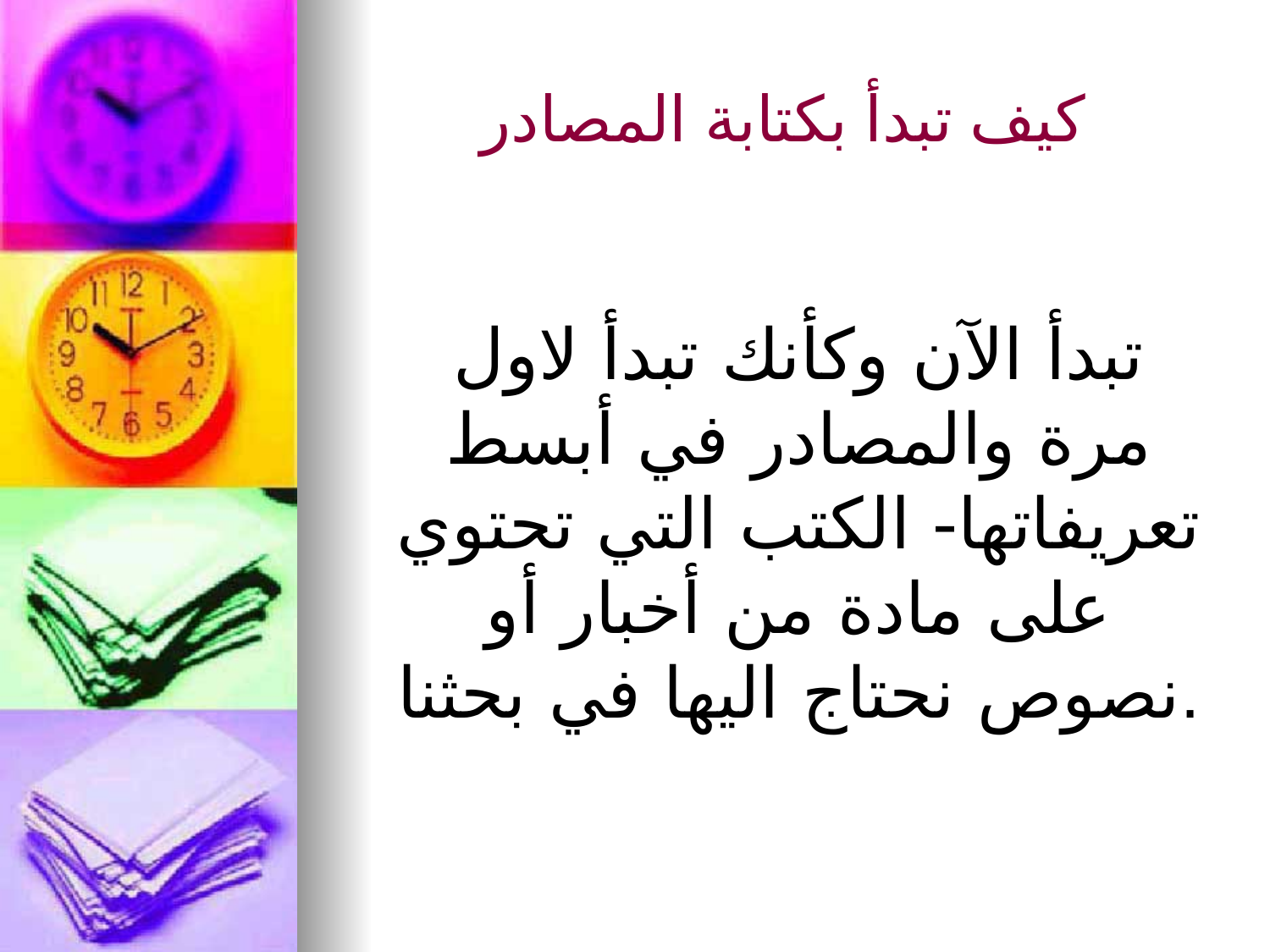

# كيف تبدأ بكتابة المصادر
تبدأ الآن وكأنك تبدأ لاول مرة والمصادر في أبسط تعريفاتها- الكتب التي تحتوي على مادة من أخبار أو نصوص نحتاج اليها في بحثنا.